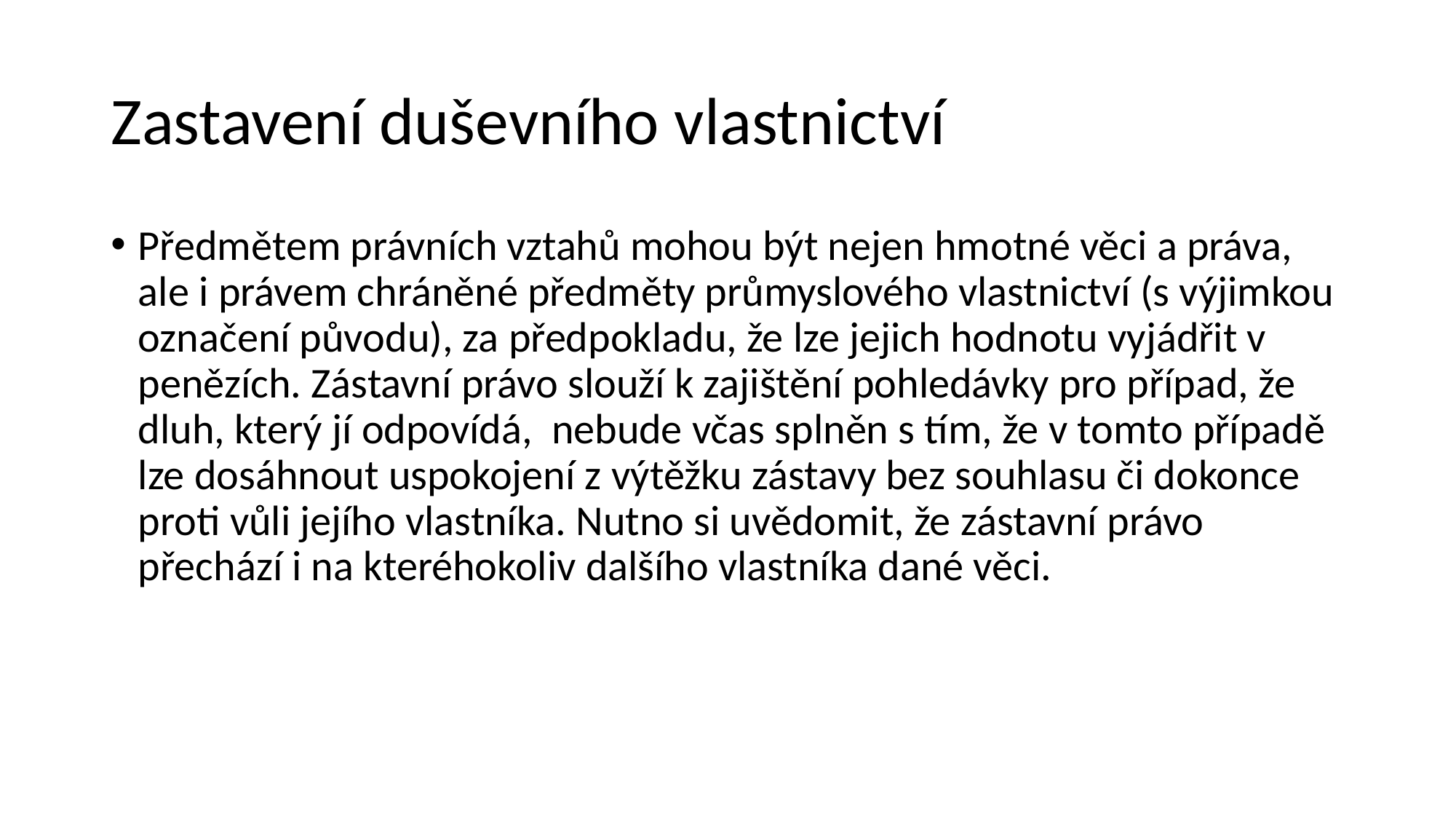

# Zastavení duševního vlastnictví
Předmětem právních vztahů mohou být nejen hmotné věci a práva, ale i právem chráněné předměty průmyslového vlastnictví (s výjimkou označení původu), za předpokladu, že lze jejich hodnotu vyjádřit v penězích. Zástavní právo slouží k zajištění pohledávky pro případ, že dluh, který jí odpovídá,  nebude včas splněn s tím, že v tomto případě lze dosáhnout uspokojení z výtěžku zástavy bez souhlasu či dokonce proti vůli jejího vlastníka. Nutno si uvědomit, že zástavní právo přechází i na kteréhokoliv dalšího vlastníka dané věci.